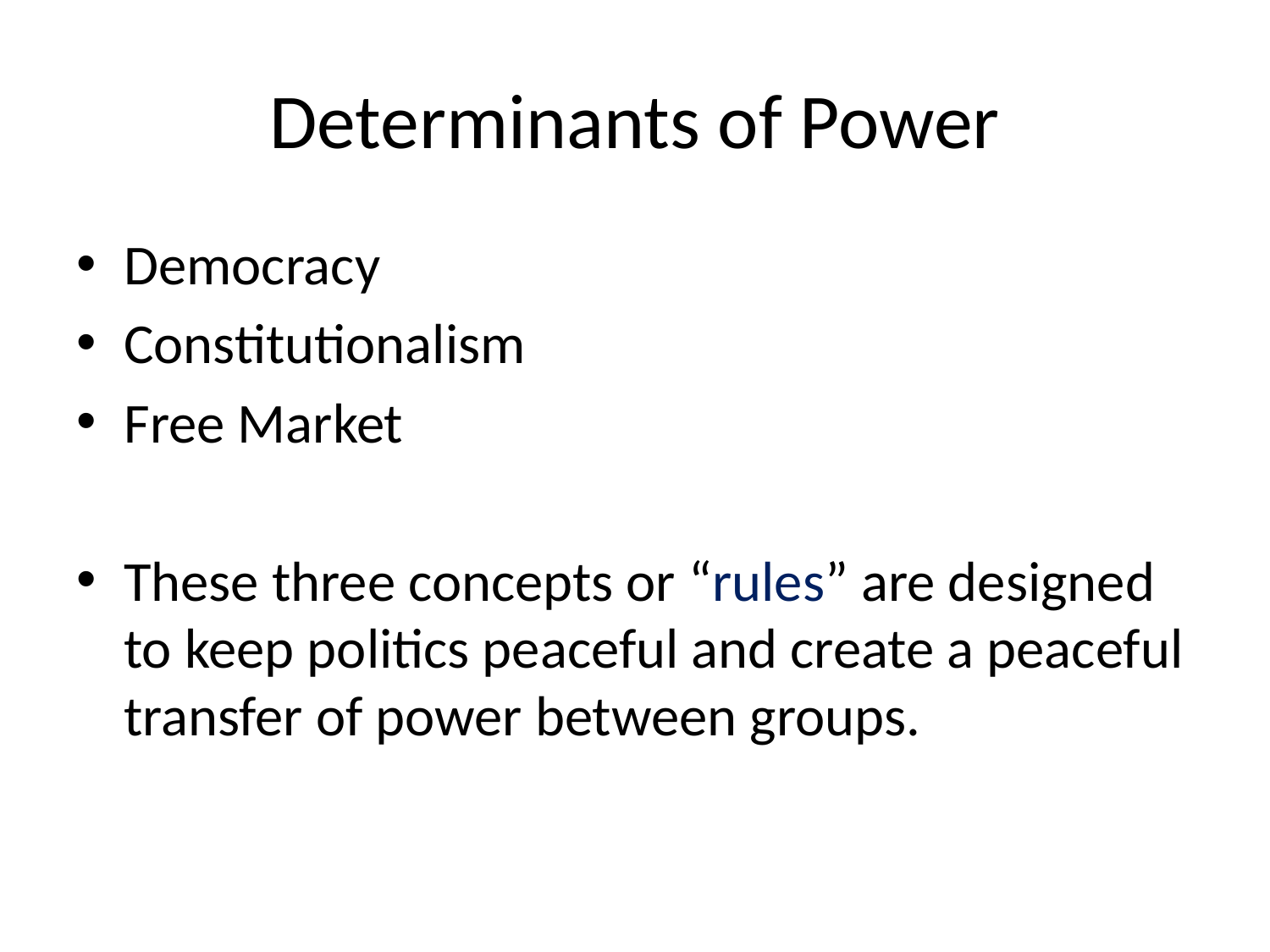

# Determinants of Power
Democracy
Constitutionalism
Free Market

These three concepts or “rules” are designed to keep politics peaceful and create a peaceful transfer of power between groups.